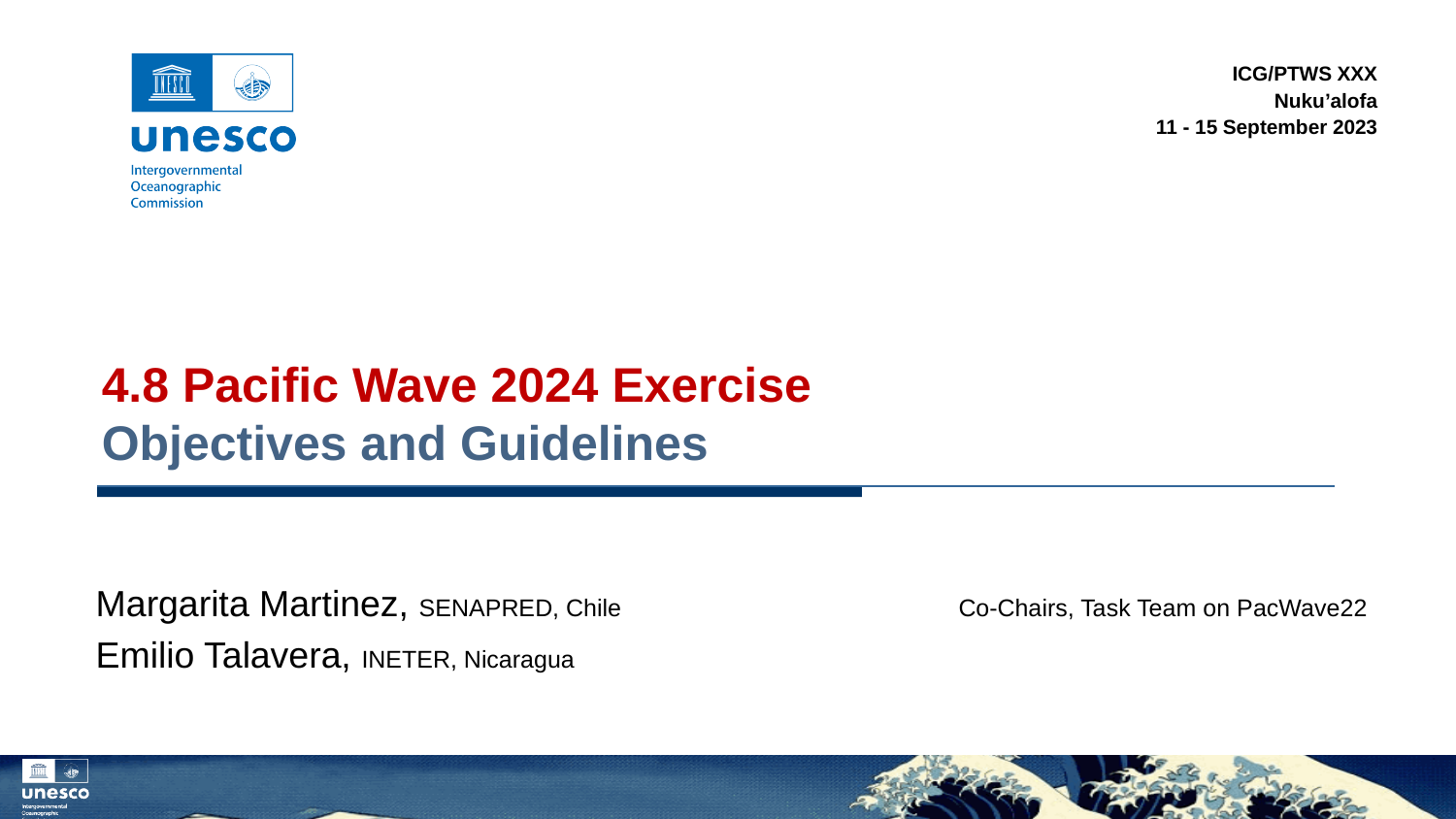

ICG/PTWS XXX
Nuku’alofa
11 - 15 September 2023
4.8 Pacific Wave 2024 Exercise Objectives and Guidelines
Margarita Martinez, SENAPRED, Chile
Emilio Talavera, INETER, Nicaragua
Co-Chairs, Task Team on PacWave22